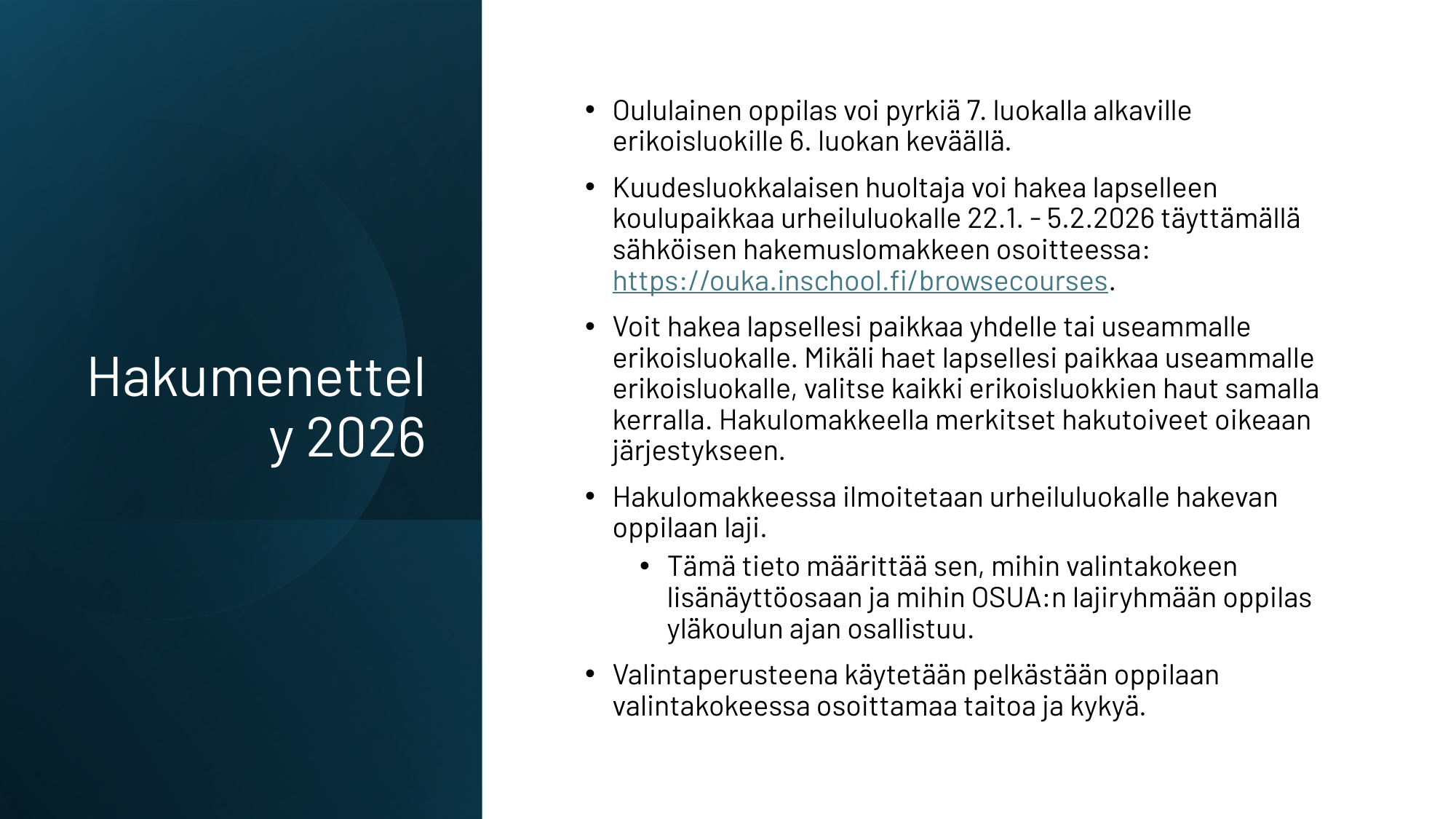

# Hakumenettely 2026
Oululainen oppilas voi pyrkiä 7. luokalla alkaville erikoisluokille 6. luokan keväällä.
Kuudesluokkalaisen huoltaja voi hakea lapselleen koulupaikkaa urheiluluokalle 22.1. - 5.2.2026 täyttämällä sähköisen hakemuslomakkeen osoitteessa: https://ouka.inschool.fi/browsecourses.
Voit hakea lapsellesi paikkaa yhdelle tai useammalle erikoisluokalle. Mikäli haet lapsellesi paikkaa useammalle erikoisluokalle, valitse kaikki erikoisluokkien haut samalla kerralla. Hakulomakkeella merkitset hakutoiveet oikeaan järjestykseen.
Hakulomakkeessa ilmoitetaan urheiluluokalle hakevan oppilaan laji.
Tämä tieto määrittää sen, mihin valintakokeen lisänäyttöosaan ja mihin OSUA:n lajiryhmään oppilas yläkoulun ajan osallistuu.
Valintaperusteena käytetään pelkästään oppilaan valintakokeessa osoittamaa taitoa ja kykyä.